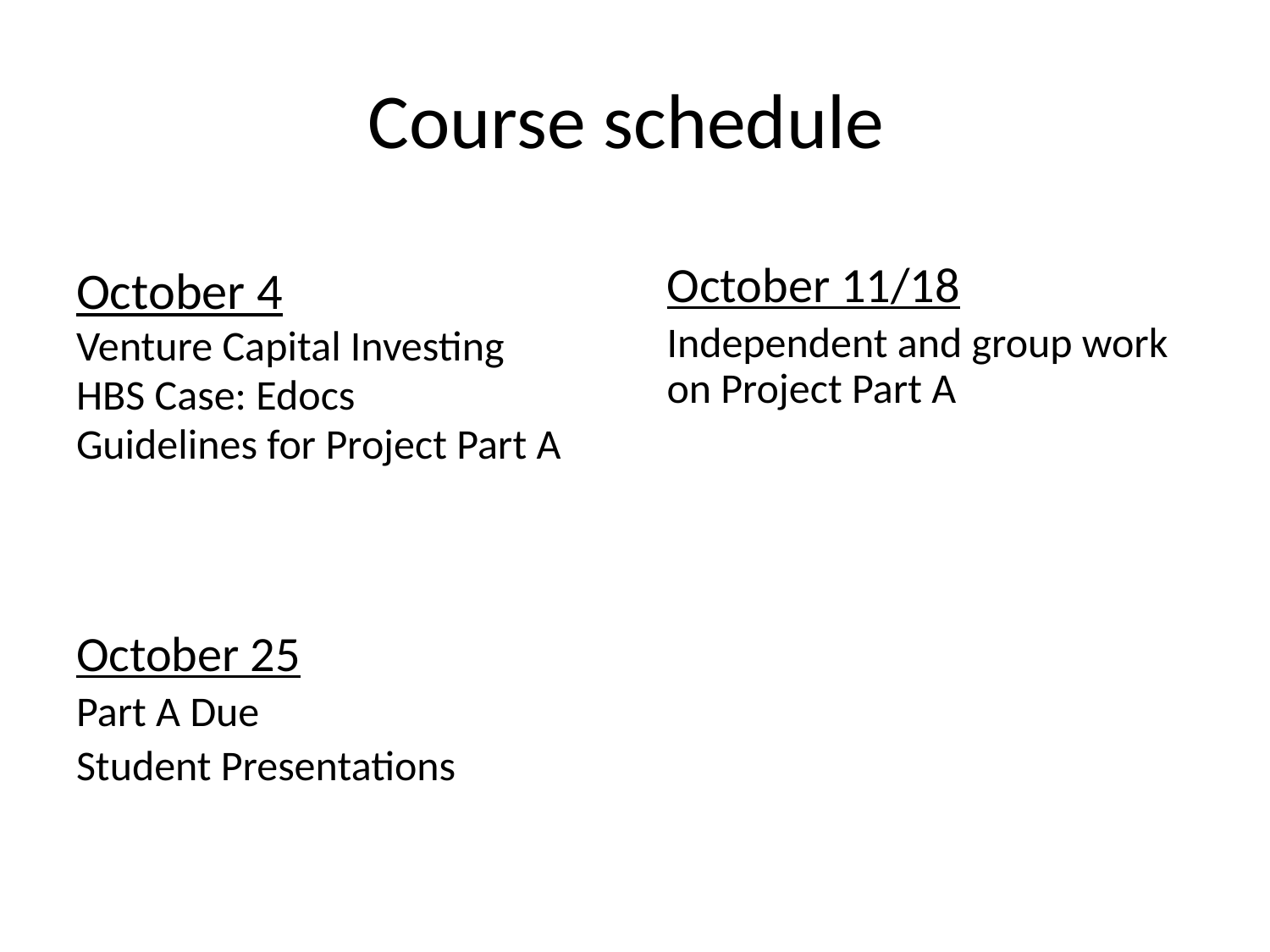

# Course schedule
October 11/18
Independent and group work on Project Part A

October 4
Venture Capital Investing
HBS Case: Edocs
Guidelines for Project Part A

October 25
Part A Due
Student Presentations